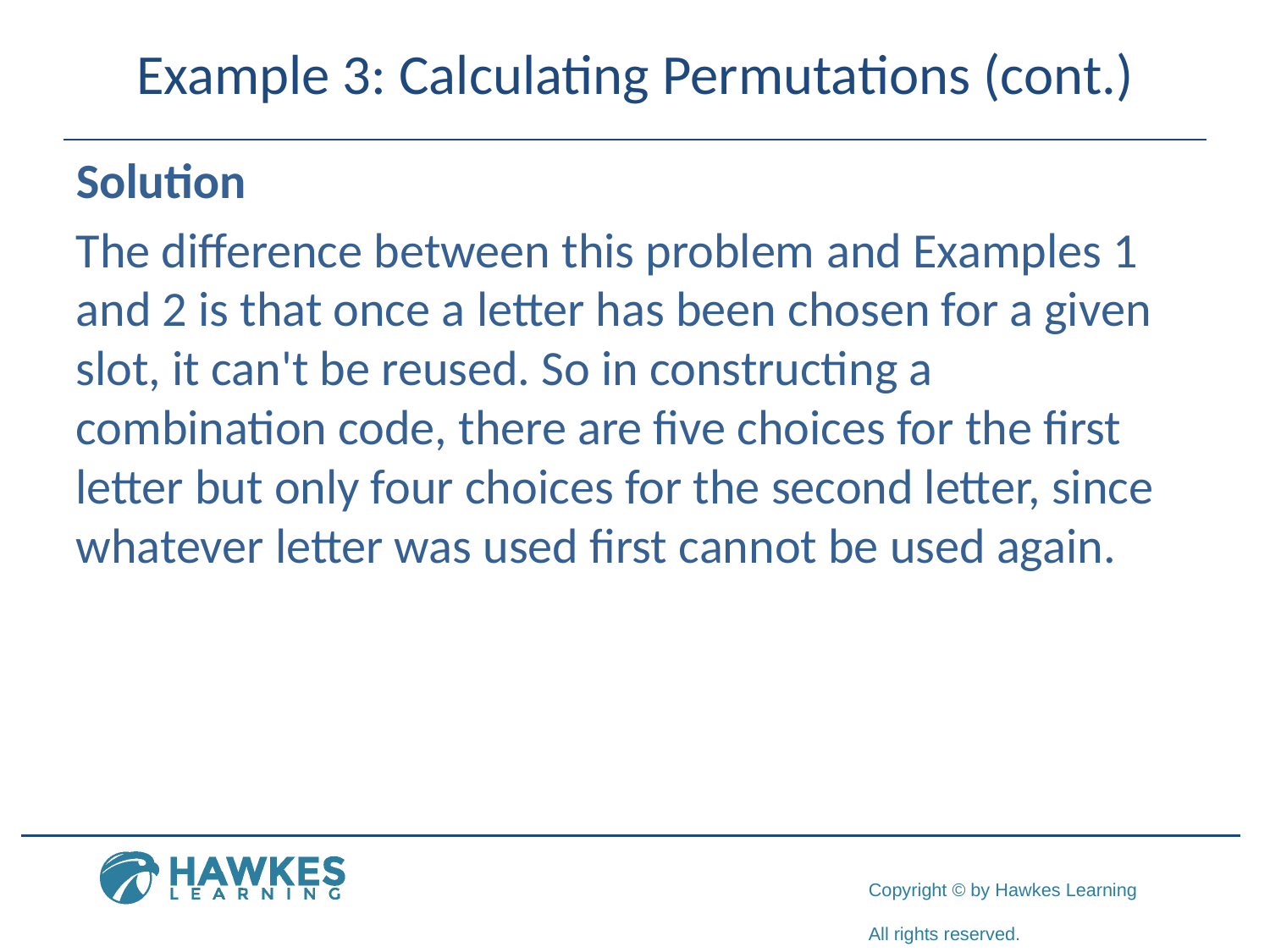

# Example 3: Calculating Permutations (cont.)
Solution
The difference between this problem and Examples 1 and 2 is that once a letter has been chosen for a given slot, it can't be reused. So in constructing a combination code, there are five choices for the first letter but only four choices for the second letter, since whatever letter was used first cannot be used again.